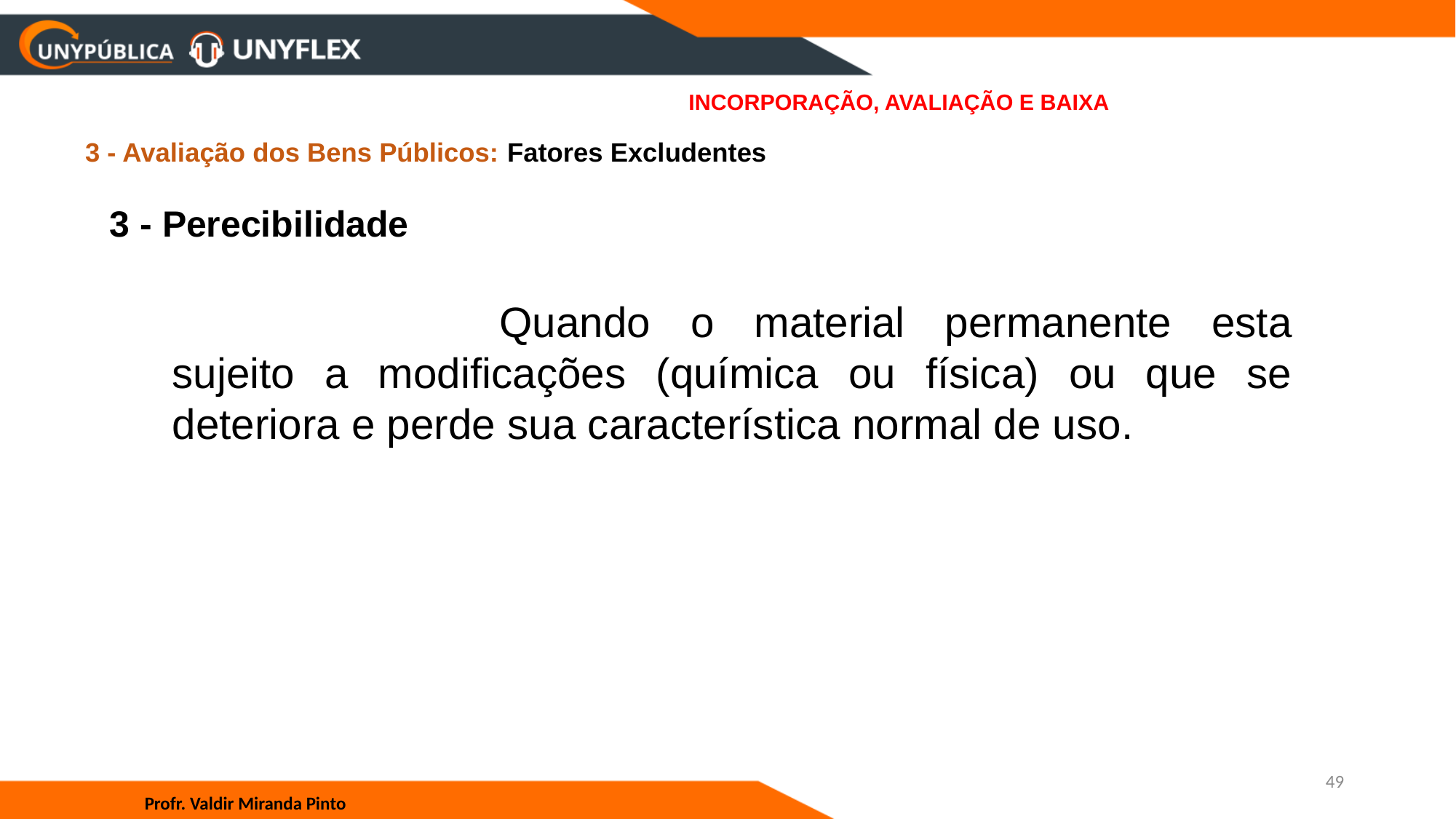

# INCORPORAÇÃO, AVALIAÇÃO E BAIXA 3 - Avaliação dos Bens Públicos: Fatores Excludentes
3 - Perecibilidade
				Quando o material permanente esta sujeito a modificações (química ou física) ou que se deteriora e perde sua característica normal de uso.

49
Profr. Valdir Miranda Pinto